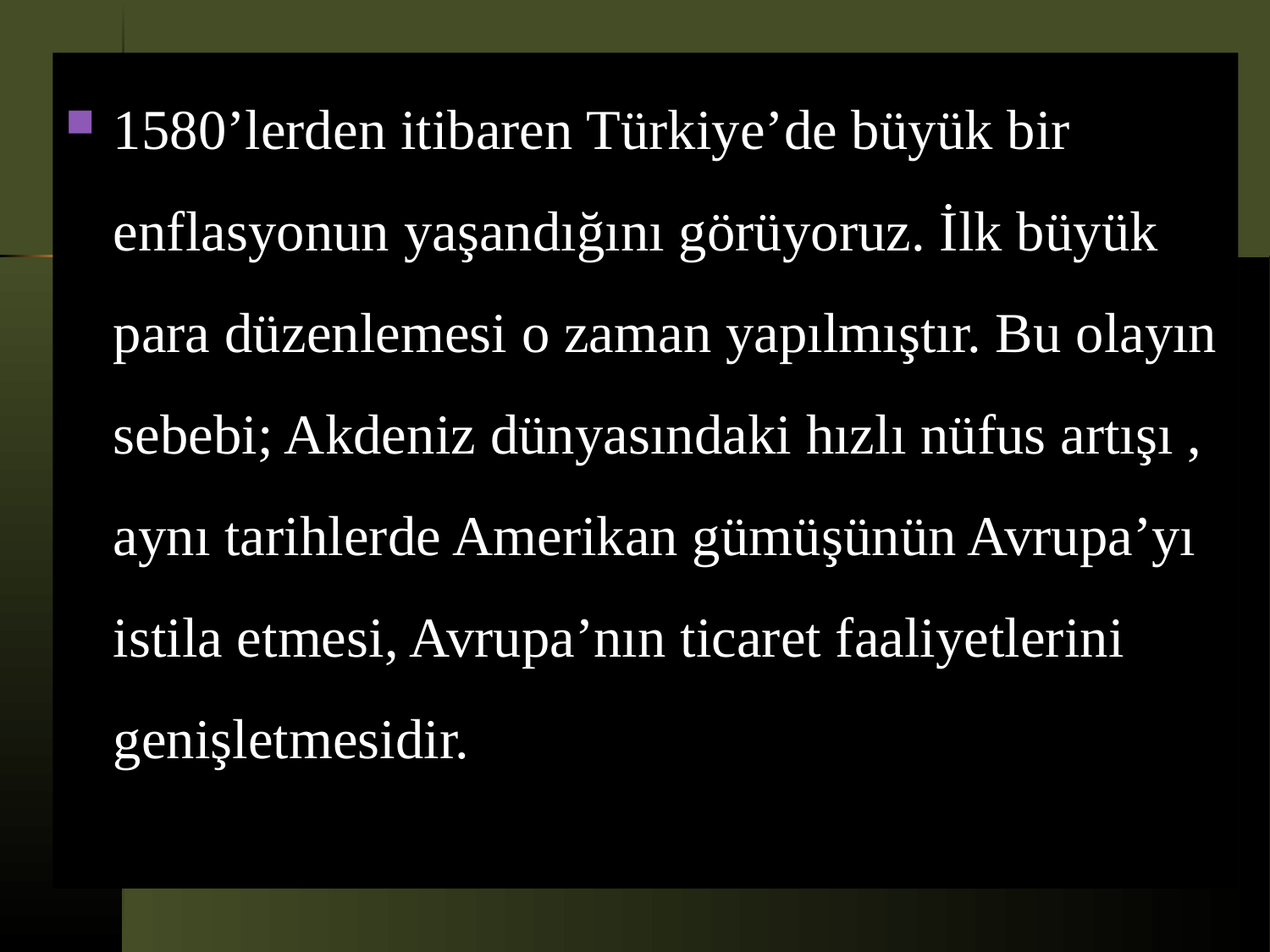

1580’lerden itibaren Türkiye’de büyük bir enflasyonun yaşandığını görüyoruz. İlk büyük para düzenlemesi o zaman yapılmıştır. Bu olayın sebebi; Akdeniz dünyasındaki hızlı nüfus artışı , aynı tarihlerde Amerikan gümüşünün Avrupa’yı istila etmesi, Avrupa’nın ticaret faaliyetlerini genişletmesidir.